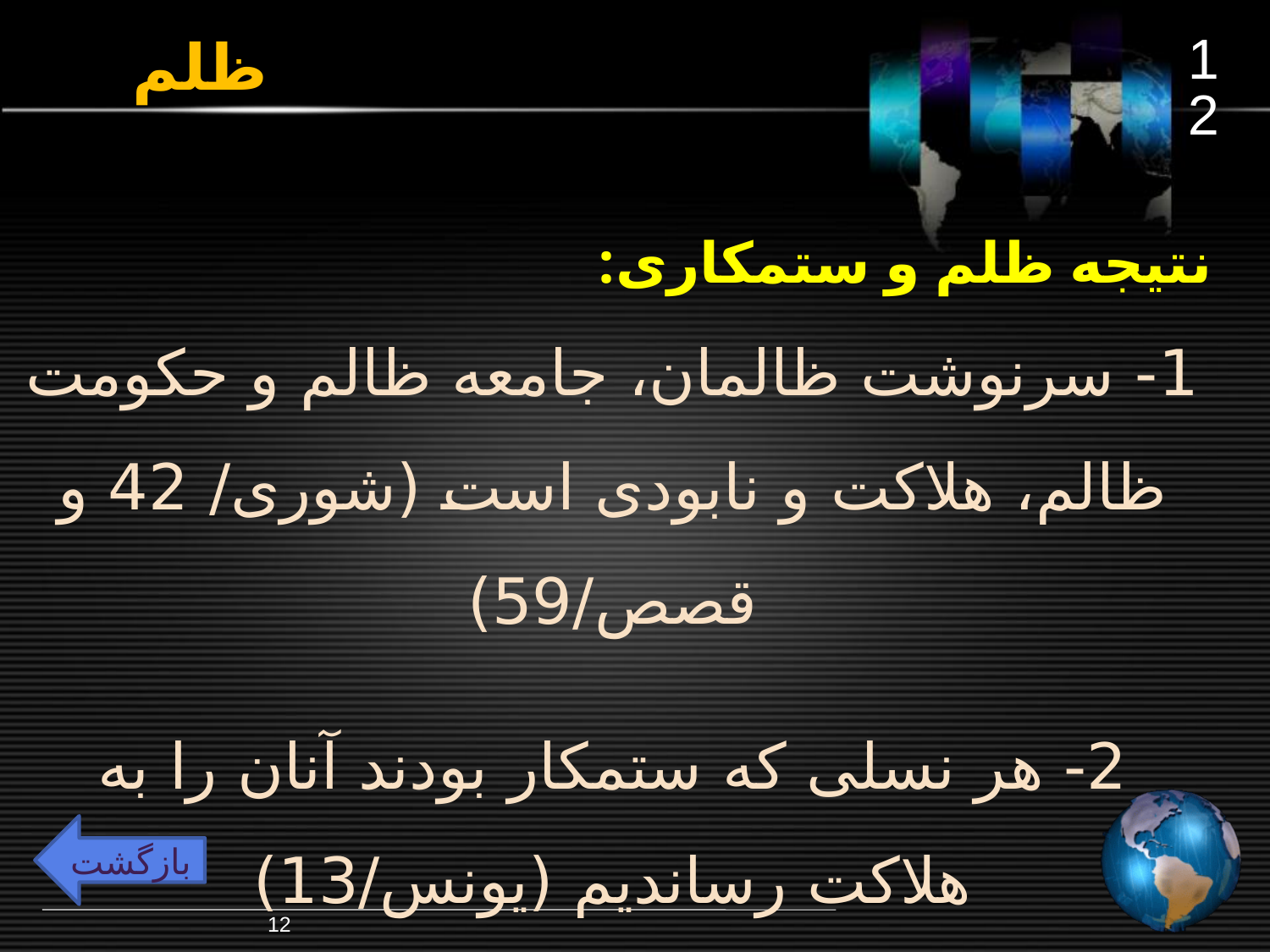

12
# ظلم
نتیجه ظلم و ستمکاری:
1- سرنوشت ظالمان، جامعه ظالم و حکومت ظالم، هلاکت و نابودی است (شوری/ 42 و قصص/59)

2- هر نسلی که ستمکار بودند آنان را به هلاکت رساندیم (یونس/13)

بازگشت
12